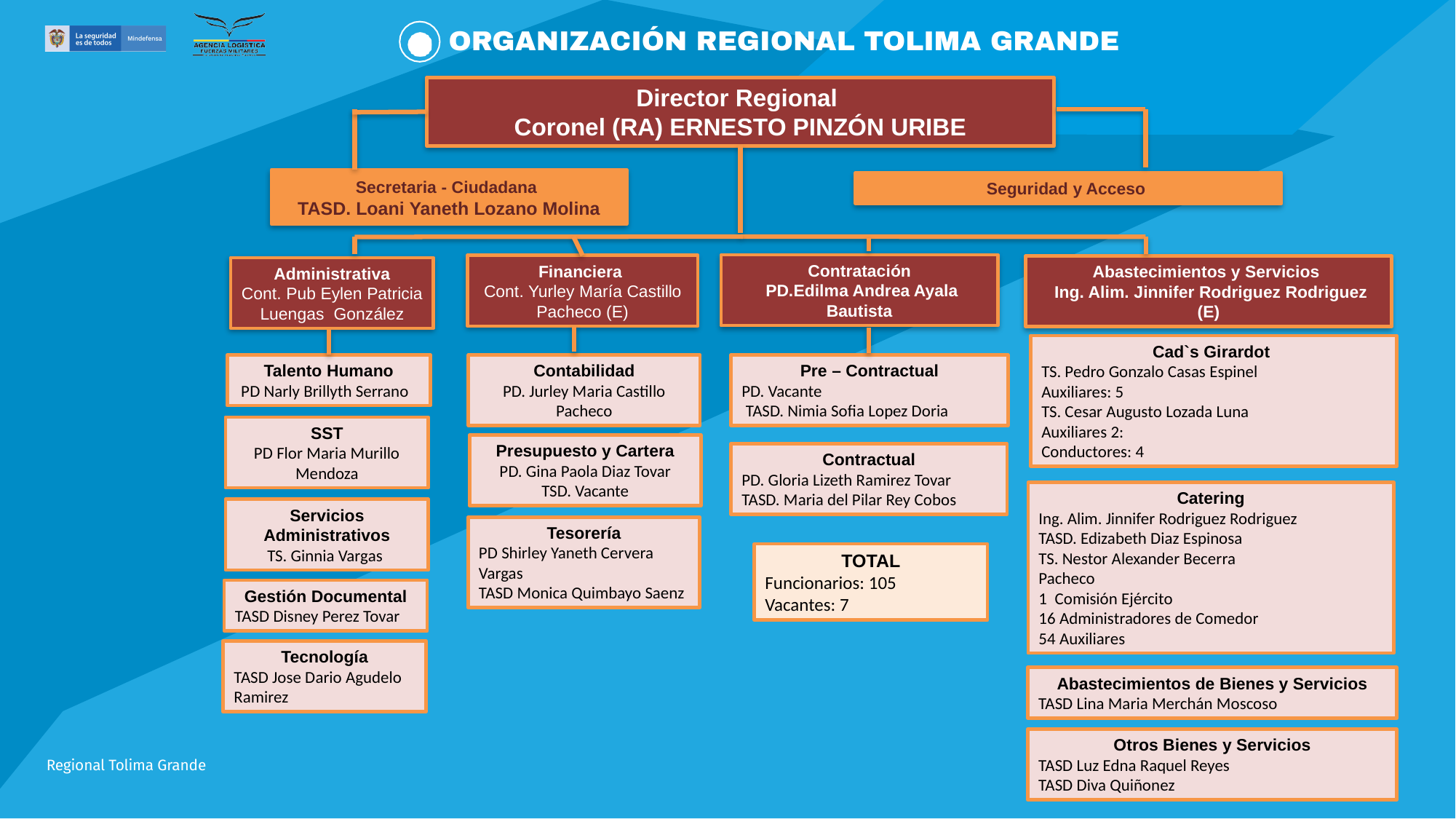

ORGANIZACIÓN REGIONAL TOLIMA GRANDE

Director Regional
Coronel (RA) ERNESTO PINZÓN URIBE
Secretaria - Ciudadana
TASD. Loani Yaneth Lozano Molina
Seguridad y Acceso
Contratación
 PD.Edilma Andrea Ayala Bautista
Financiera
Cont. Yurley María Castillo Pacheco (E)
Abastecimientos y Servicios
 Ing. Alim. Jinnifer Rodriguez Rodriguez (E)
Administrativa
Cont. Pub Eylen Patricia Luengas  González
Cad`s Girardot
TS. Pedro Gonzalo Casas Espinel
Auxiliares: 5
TS. Cesar Augusto Lozada Luna
Auxiliares 2:
Conductores: 4
Talento Humano
PD Narly Brillyth Serrano
Contabilidad
PD. Jurley Maria Castillo Pacheco
Pre – Contractual
PD. Vacante
 TASD. Nimia Sofia Lopez Doria
SST
PD Flor Maria Murillo Mendoza
Presupuesto y Cartera
PD. Gina Paola Diaz Tovar
TSD. Vacante
Contractual
PD. Gloria Lizeth Ramirez Tovar
TASD. Maria del Pilar Rey Cobos
Catering
Ing. Alim. Jinnifer Rodriguez Rodriguez
TASD. Edizabeth Diaz Espinosa
TS. Nestor Alexander Becerra
Pacheco
1  Comisión Ejército
16 Administradores de Comedor
54 Auxiliares
Servicios Administrativos
TS. Ginnia Vargas
Tesorería
PD Shirley Yaneth Cervera Vargas
TASD Monica Quimbayo Saenz
TOTAL
Funcionarios: 105
Vacantes: 7
Gestión Documental
TASD Disney Perez Tovar
Tecnología
TASD Jose Dario Agudelo Ramirez
Abastecimientos de Bienes y Servicios
TASD Lina Maria Merchán Moscoso
Otros Bienes y Servicios
TASD Luz Edna Raquel Reyes
TASD Diva Quiñonez
Regional Tolima Grande